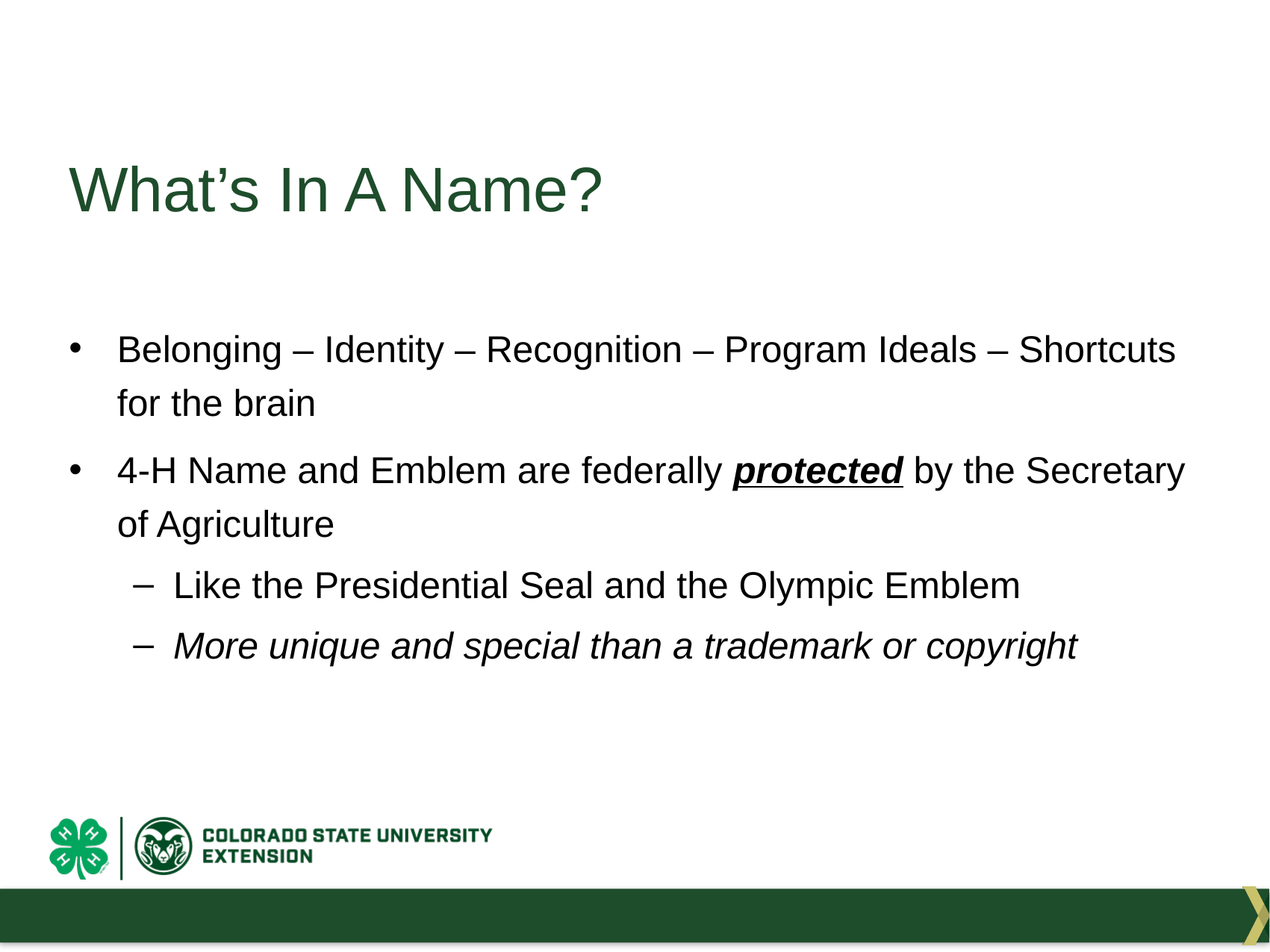

# What’s In A Name?
Belonging – Identity – Recognition – Program Ideals – Shortcuts for the brain
4-H Name and Emblem are federally protected by the Secretary of Agriculture
Like the Presidential Seal and the Olympic Emblem
More unique and special than a trademark or copyright